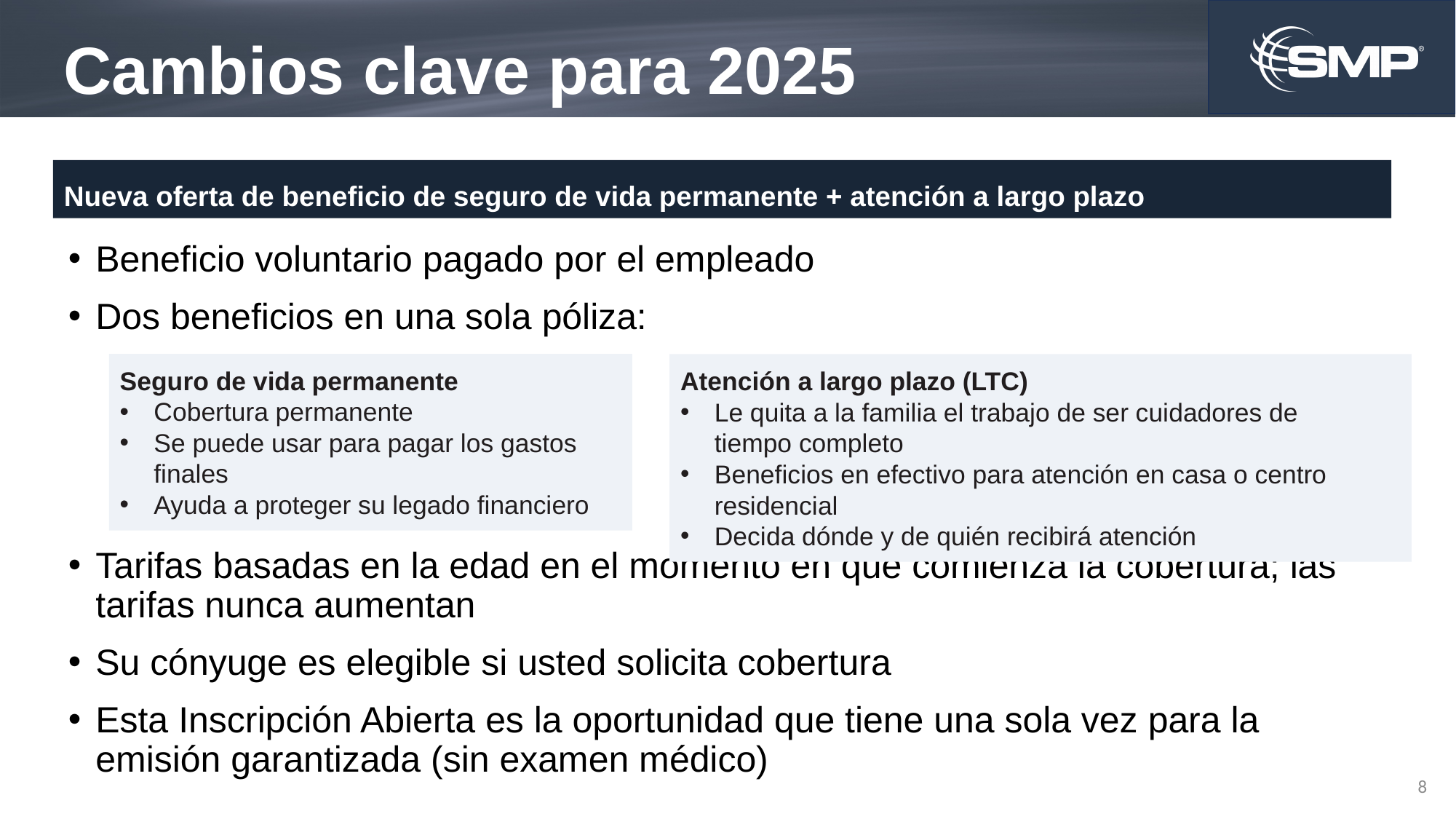

# Cambios clave para 2025
Nueva oferta de beneficio de seguro de vida permanente + atención a largo plazo
Beneficio voluntario pagado por el empleado
Dos beneficios en una sola póliza:

Tarifas basadas en la edad en el momento en que comienza la cobertura; las tarifas nunca aumentan
Su cónyuge es elegible si usted solicita cobertura
Esta Inscripción Abierta es la oportunidad que tiene una sola vez para la emisión garantizada (sin examen médico)
Seguro de vida permanente
Cobertura permanente
Se puede usar para pagar los gastos finales
Ayuda a proteger su legado financiero
Atención a largo plazo (LTC)
Le quita a la familia el trabajo de ser cuidadores de
tiempo completo
Beneficios en efectivo para atención en casa o centro residencial
Decida dónde y de quién recibirá atención
8